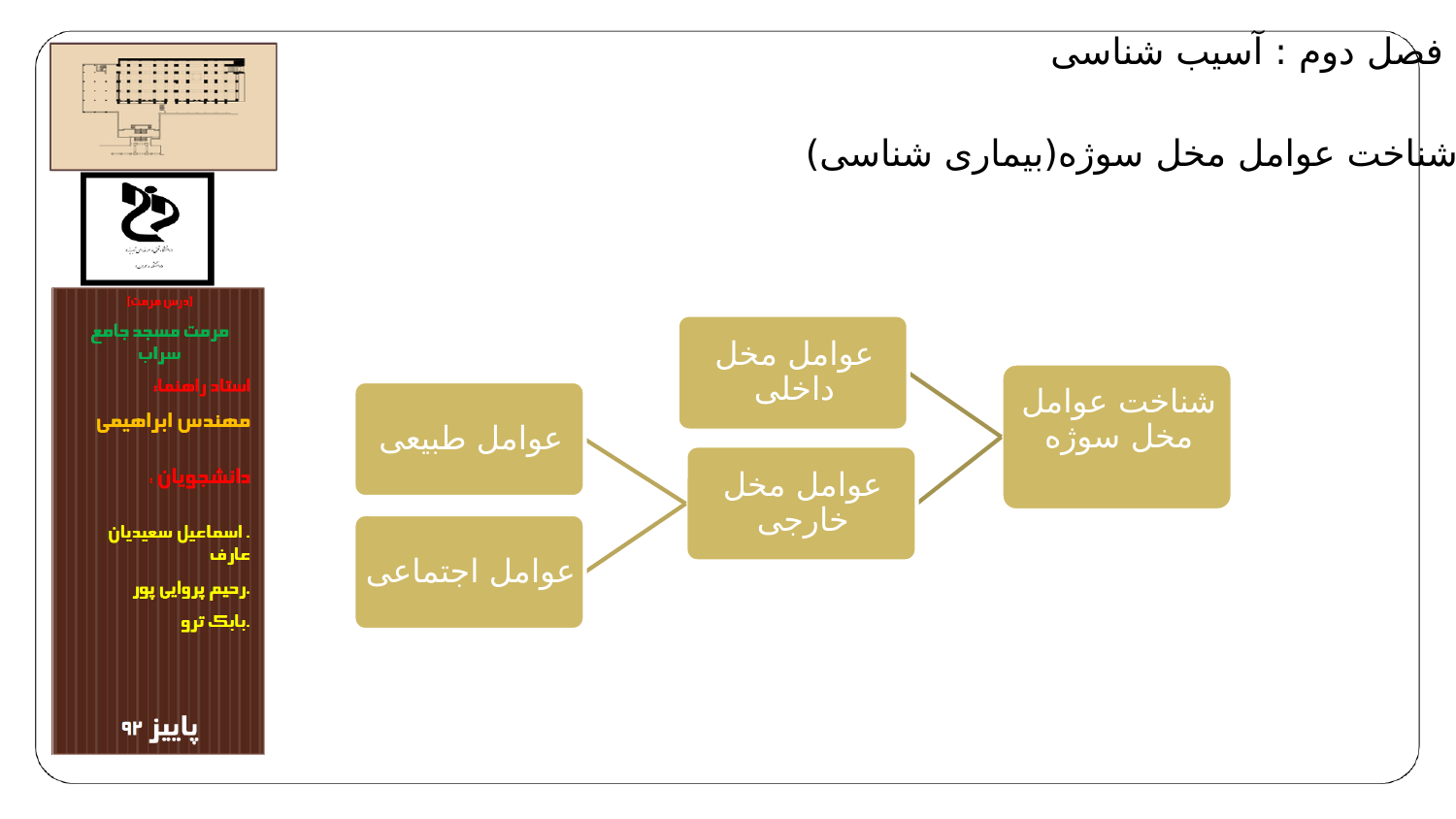

فصل دوم : آسیب شناسی
شناخت عوامل مخل سوژه(بیماری شناسی):
شناخت عوامل مخل سوژه

عوامل مخل داخلی

عوامل مخل خارجی

عوامل طبیعی

عوامل اجتماعی